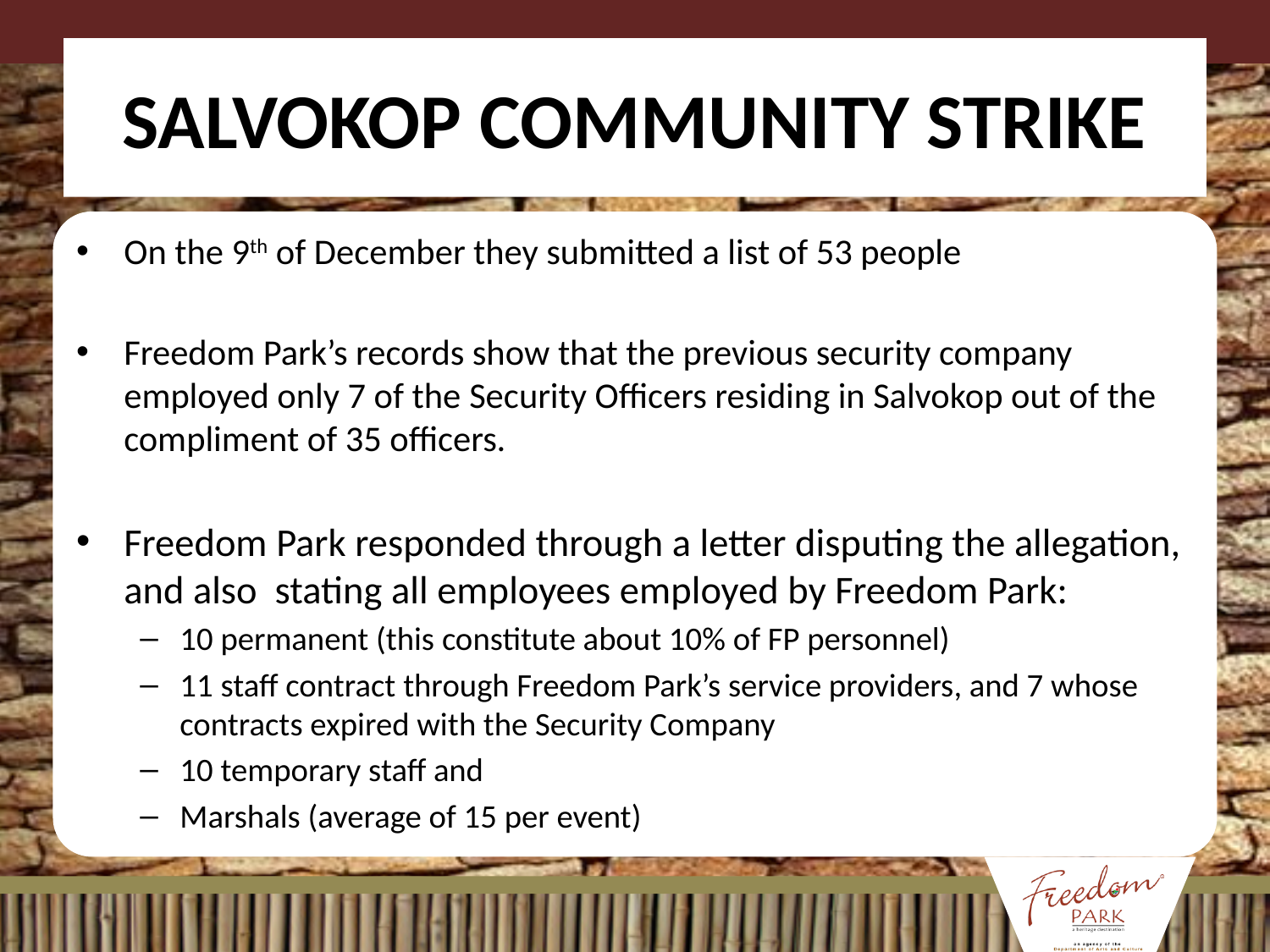

# SALVOKOP COMMUNITY STRIKE
On the 9th of December they submitted a list of 53 people

Freedom Park’s records show that the previous security company employed only 7 of the Security Officers residing in Salvokop out of the compliment of 35 officers.

Freedom Park responded through a letter disputing the allegation, and also  stating all employees employed by Freedom Park:
10 permanent (this constitute about 10% of FP personnel)
11 staff contract through Freedom Park’s service providers, and 7 whose contracts expired with the Security Company
10 temporary staff and
Marshals (average of 15 per event)